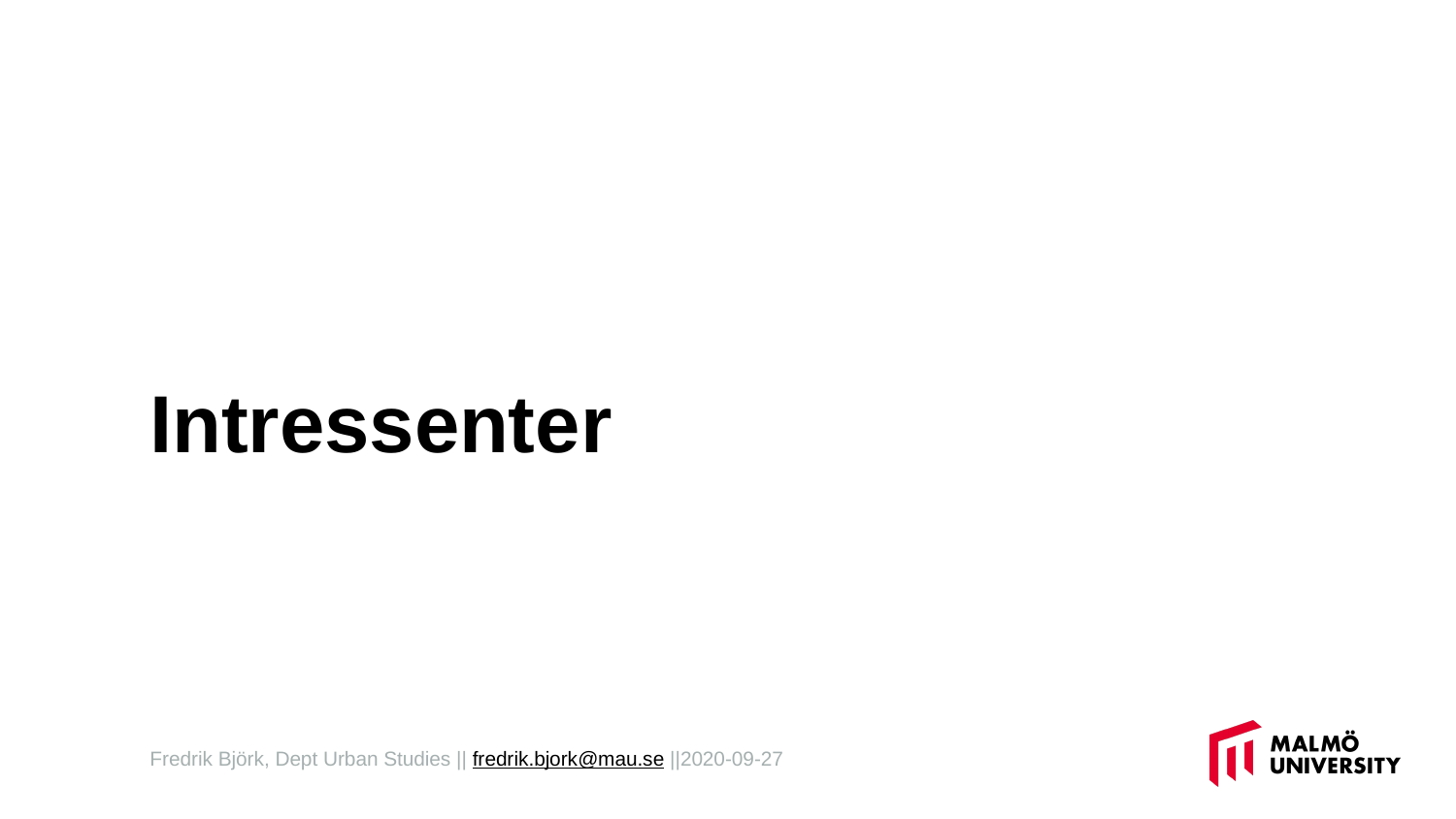

# Intressenter

Fredrik Björk, Dept Urban Studies || fredrik.bjork@mau.se ||2020-09-27